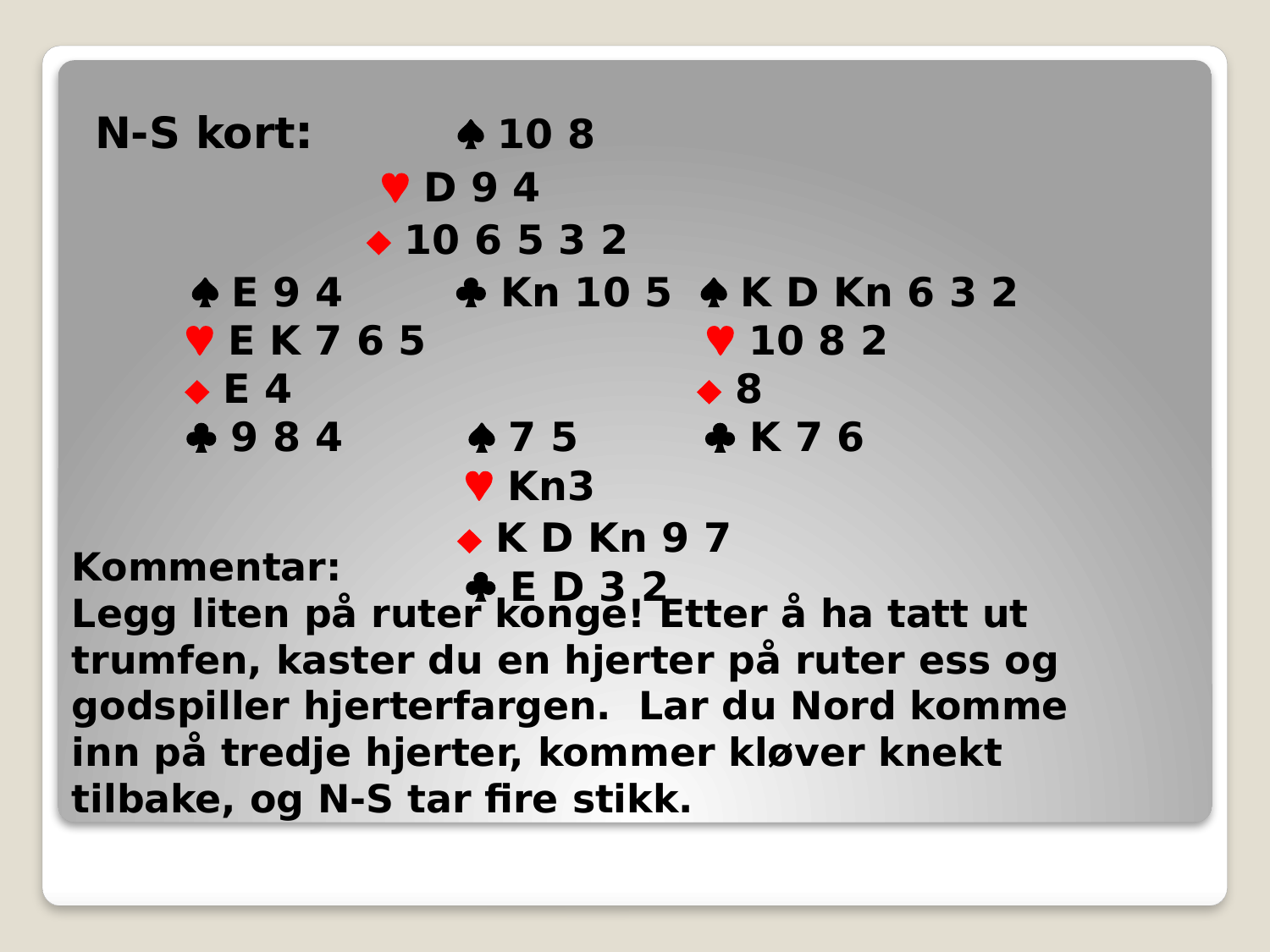

N-S kort:         ♠ 10 8
		                  ♥ D 9 4
	  		         ♦ 10 6 5 3 2
       ♠ E 9 4        ♣ Kn 10 5  ♠ K D Kn 6 3 2
    ♥ E K 7 6 5                    ♥ 10 8 2
    ♦ E 4                             ♦ 8
    ♣ 9 8 4         ♠ 7 5         ♣ K 7 6
                        ♥ Kn3
                          ♦ K D Kn 9 7
                        ♣ E D 3 2

Kommentar:
Legg liten på ruter konge! Etter å ha tatt ut trumfen, kaster du en hjerter på ruter ess og godspiller hjerterfargen.  Lar du Nord komme       inn på tredje hjerter, kommer kløver knekt    tilbake, og N-S tar fire stikk.
#